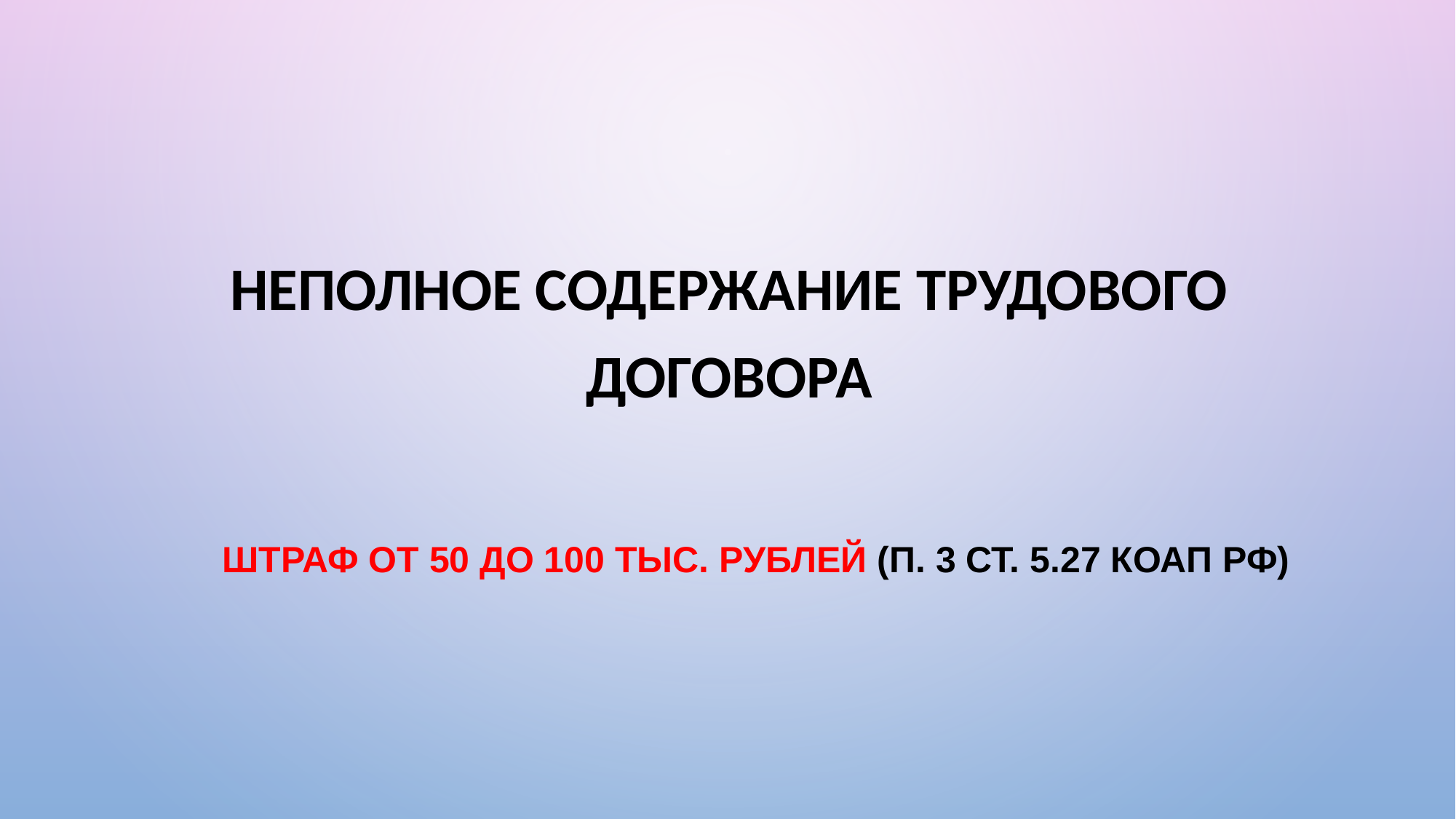

неполное содержание трудового договора

штраф от 50 до 100 тыс. рублей (п. 3 ст. 5.27 КоАП РФ)